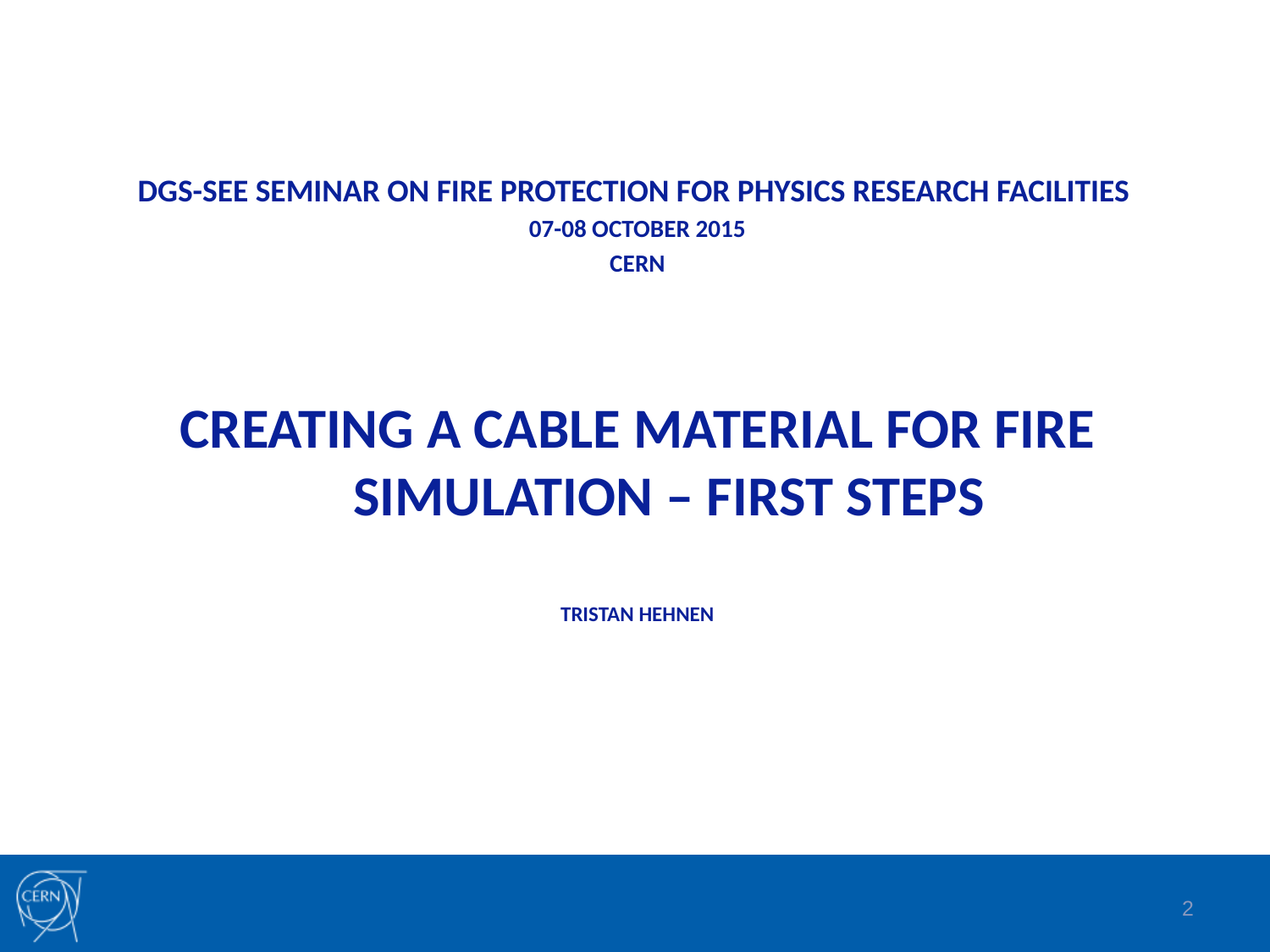

DGS-SEE Seminar on fire protection for physics research facilities
07-08 October 2015
CERN

Creating a cable material for fire simulation – first steps

Tristan Hehnen

2